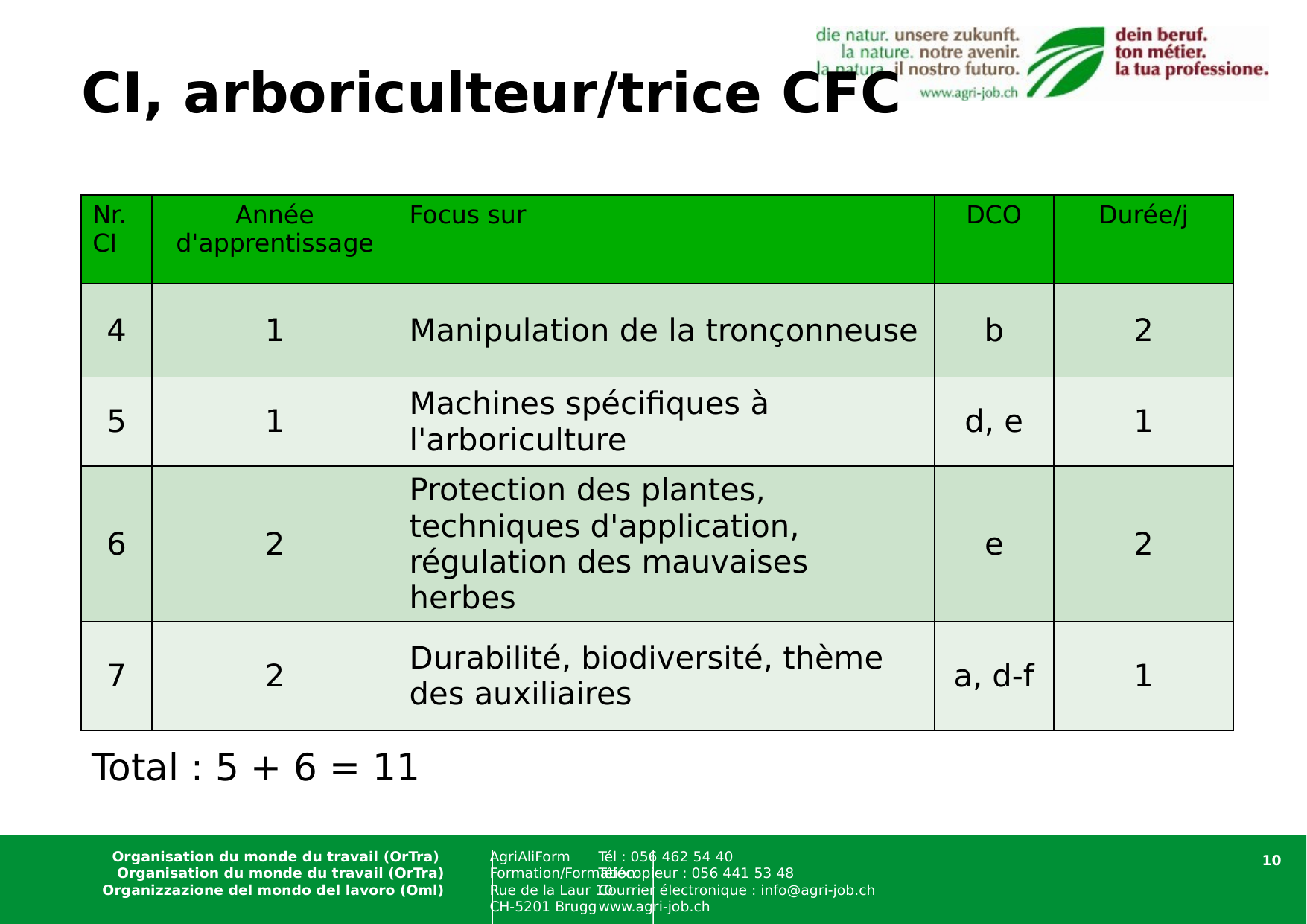

# CI, arboriculteur/trice CFC
| Nr. CI | Année d'apprentissage | Focus sur | DCO | Durée/j |
| --- | --- | --- | --- | --- |
| 4 | 1 | Manipulation de la tronçonneuse | b | 2 |
| 5 | 1 | Machines spécifiques à l'arboriculture | d, e | 1 |
| 6 | 2 | Protection des plantes, techniques d'application, régulation des mauvaises herbes | e | 2 |
| 7 | 2 | Durabilité, biodiversité, thème des auxiliaires | a, d-f | 1 |
Total : 5 + 6 = 11